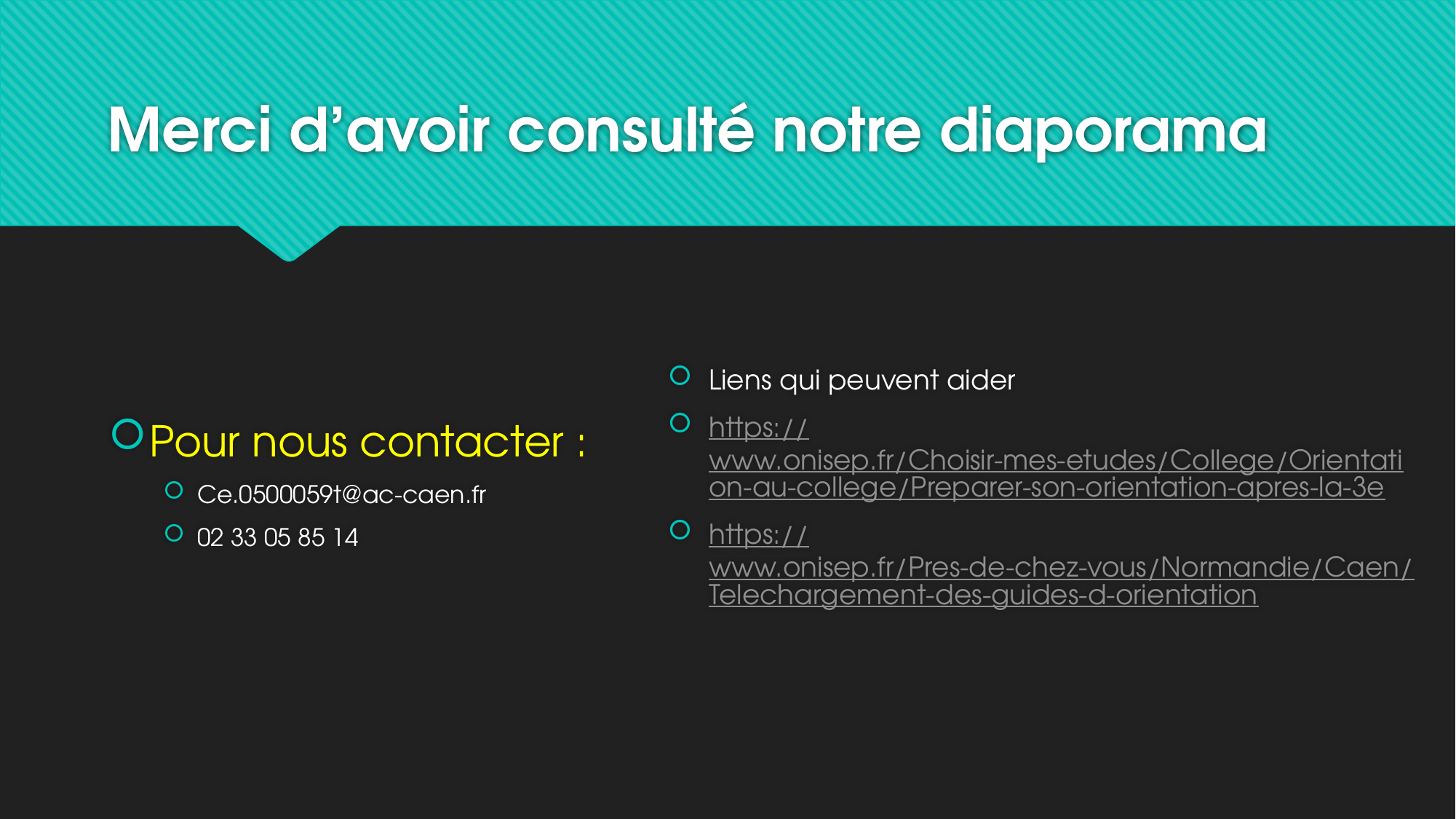

# Merci d’avoir consulté notre diaporama
Pour nous contacter :
Ce.0500059t@ac-caen.fr
02 33 05 85 14
Liens qui peuvent aider
https://www.onisep.fr/Choisir-mes-etudes/College/Orientation-au-college/Preparer-son-orientation-apres-la-3e
https://www.onisep.fr/Pres-de-chez-vous/Normandie/Caen/Telechargement-des-guides-d-orientation